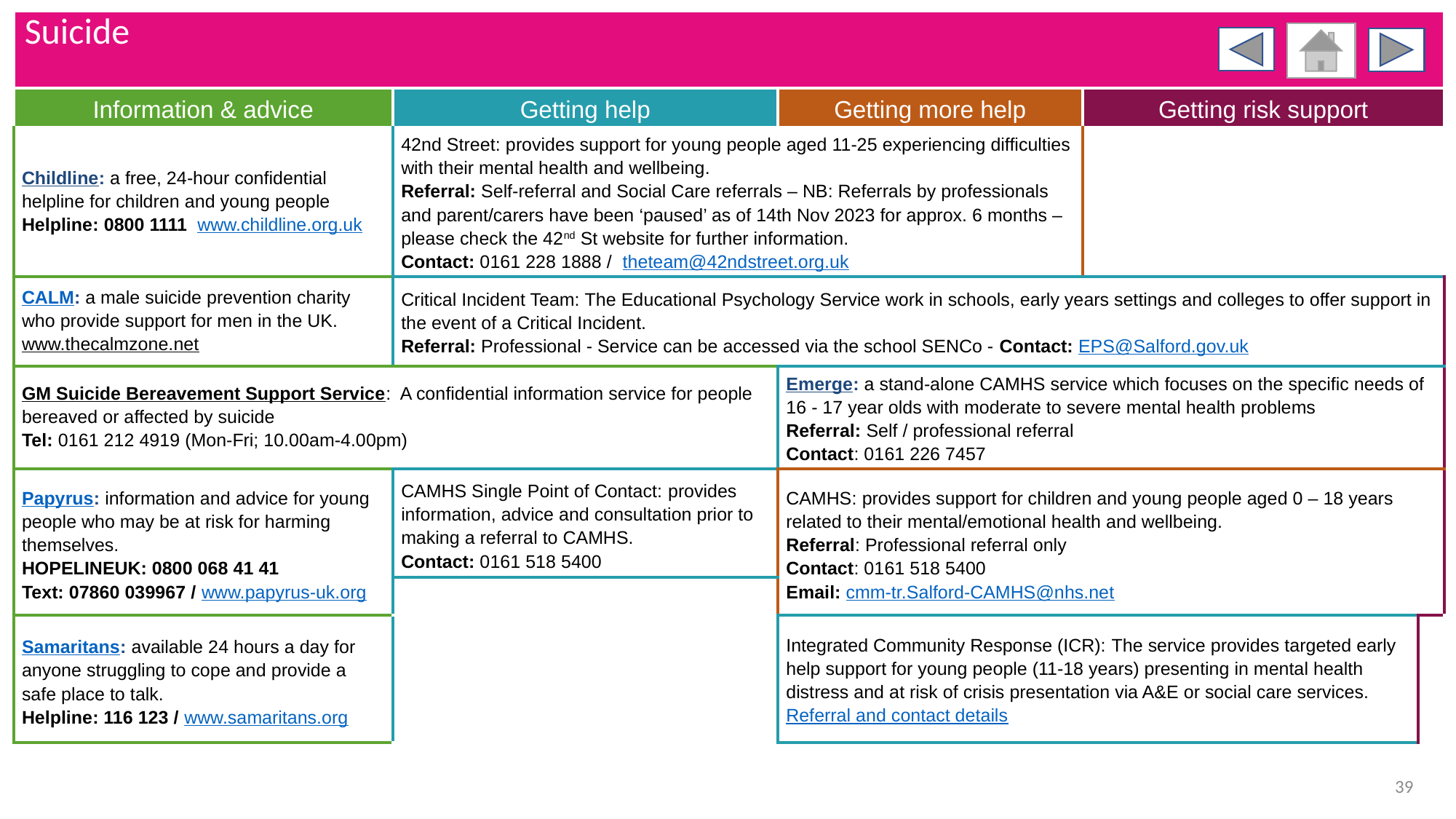

| Suicide |  |  |  |  |
| --- | --- | --- | --- | --- |
| Information & advice | Getting help | Getting more help | Getting risk support |  |
| Childline: a free, 24-hour confidential helpline for children and young people Helpline: 0800 1111 www.childline.org.uk | 42nd Street: provides support for young people aged 11-25 experiencing difficulties with their mental health and wellbeing. Referral: Self-referral and Social Care referrals – NB: Referrals by professionals and parent/carers have been ‘paused’ as of 14th Nov 2023 for approx. 6 months – please check the 42nd St website for further information. Contact: 0161 228 1888 / theteam@42ndstreet.org.uk |  |  |  |
| CALM: a male suicide prevention charity who provide support for men in the UK. www.thecalmzone.net | Critical Incident Team: The Educational Psychology Service work in schools, early years settings and colleges to offer support in the event of a Critical Incident. Referral: Professional - Service can be accessed via the school SENCo - Contact: EPS@Salford.gov.uk |  |  |  |
| GM Suicide Bereavement Support Service: A confidential information service for people bereaved or affected by suicide Tel: 0161 212 4919 (Mon-Fri; 10.00am-4.00pm) |  | Emerge: a stand-alone CAMHS service which focuses on the specific needs of 16 - 17 year olds with moderate to severe mental health problems Referral: Self / professional referral Contact: 0161 226 7457 |  |  |
| Papyrus: information and advice for young people who may be at risk for harming themselves. HOPELINEUK: 0800 068 41 41 Text: 07860 039967 / www.papyrus-uk.org | CAMHS Single Point of Contact: provides information, advice and consultation prior to making a referral to CAMHS. Contact: 0161 518 5400 | CAMHS: provides support for children and young people aged 0 – 18 years related to their mental/emotional health and wellbeing. Referral: Professional referral only Contact: 0161 518 5400 Email: cmm-tr.Salford-CAMHS@nhs.net | CAMHS: provides support for children and young people aged 0 – 18 years related to their mental/emotional health and wellbeing. Referral: Professional referral only Contact: 0161 518 5400 / cmm-tr.Salford-CAMHS@nhs.net |  |
|  |  |  |  |  |
| Samaritans: available 24 hours a day for anyone struggling to cope and provide a safe place to talk. Helpline: 116 123 / www.samaritans.org |  | Integrated Community Response (ICR): The service provides targeted early help support for young people (11-18 years) presenting in mental health distress and at risk of crisis presentation via A&E or social care services. Referral and contact details |  |  |

39